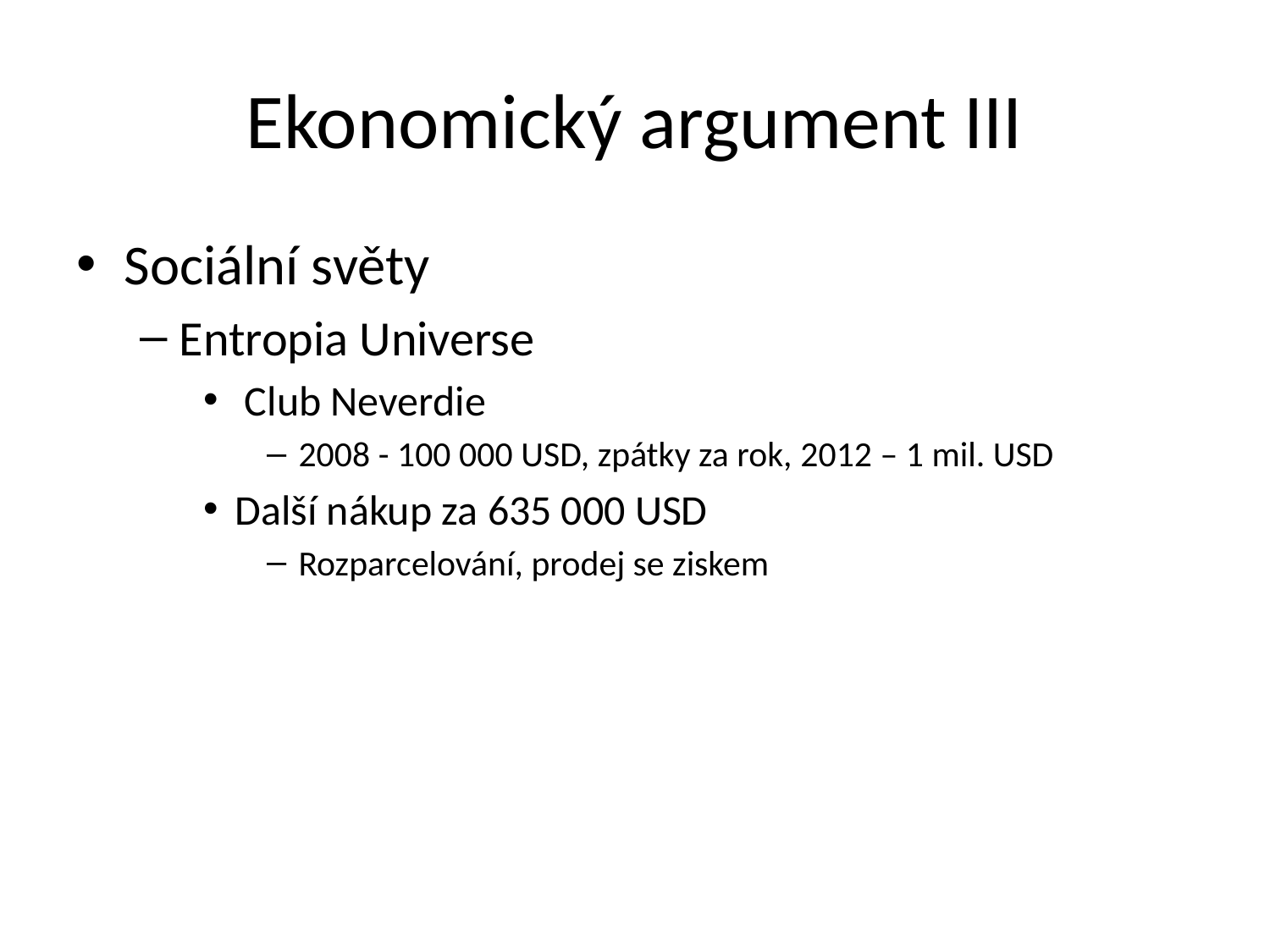

# Ekonomický argument III
Sociální světy
Entropia Universe
 Club Neverdie
2008 - 100 000 USD, zpátky za rok, 2012 – 1 mil. USD
Další nákup za 635 000 USD
Rozparcelování, prodej se ziskem